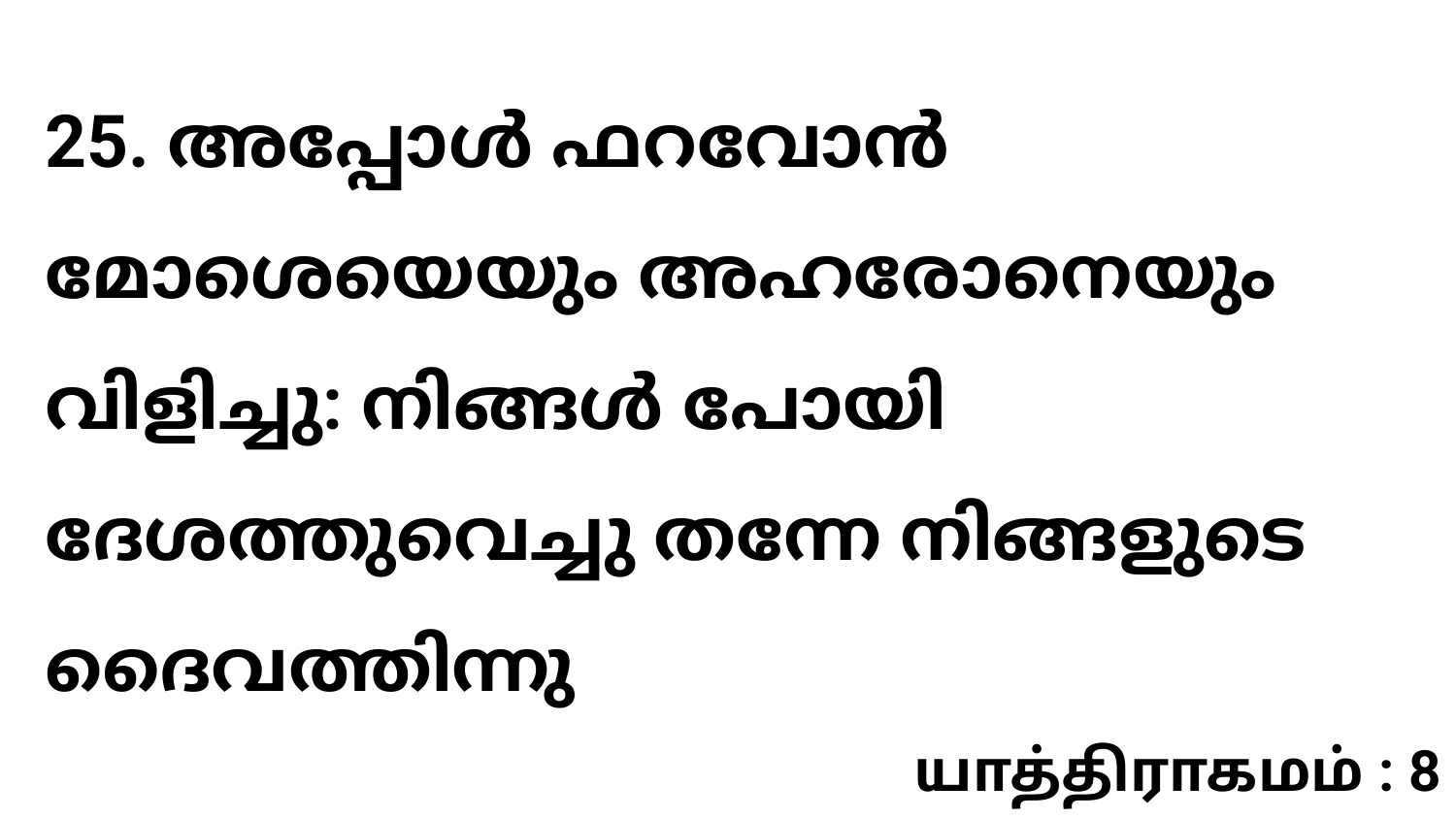

25. അപ്പോൾ ഫറവോൻ മോശെയെയും അഹരോനെയും വിളിച്ചു: നിങ്ങൾ പോയി ദേശത്തുവെച്ചു തന്നേ നിങ്ങളുടെ ദൈവത്തിന്നു
யாத்திராகமம் : 8